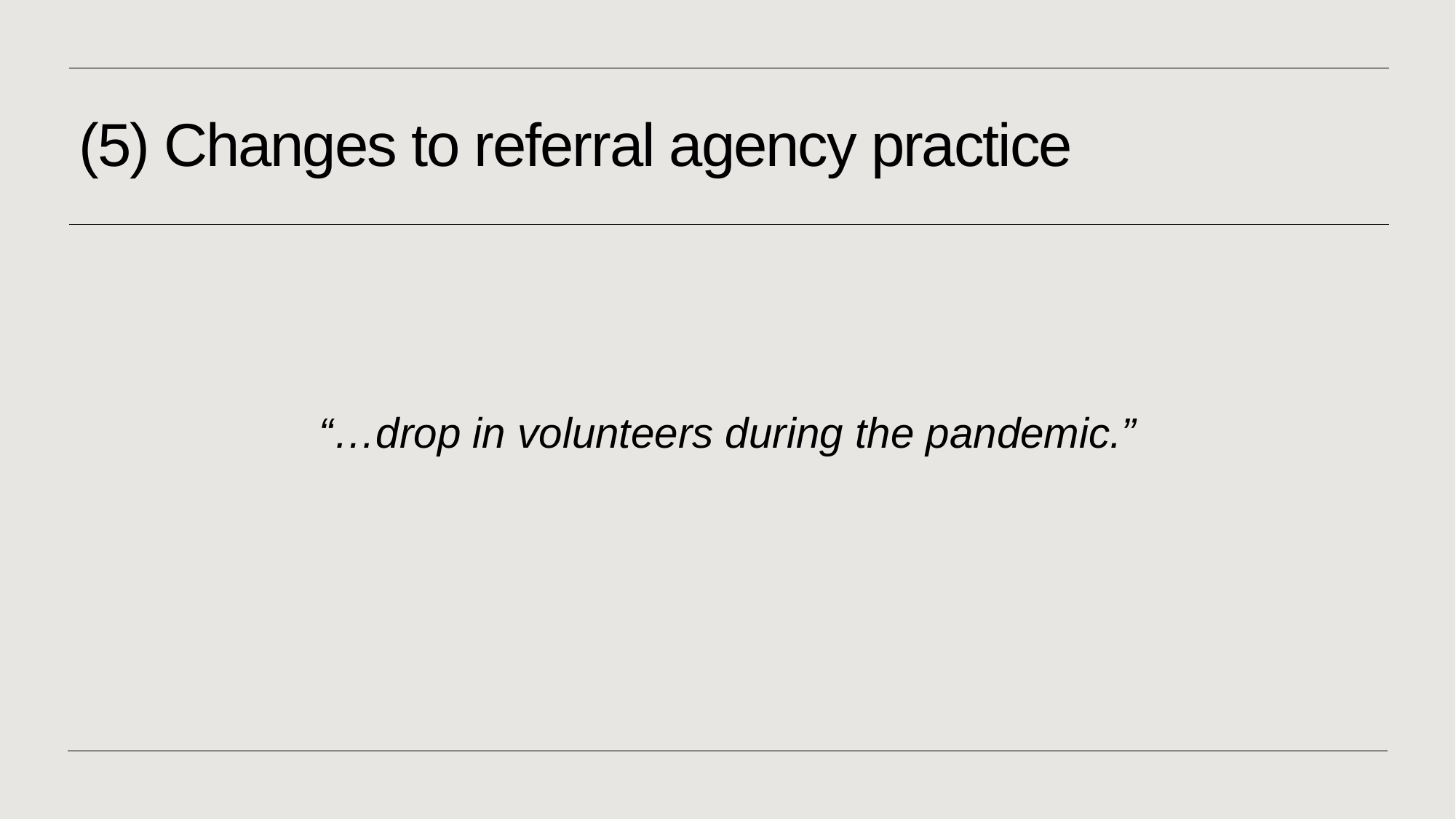

# (5) Changes to referral agency practice

“…drop in volunteers during the pandemic.”